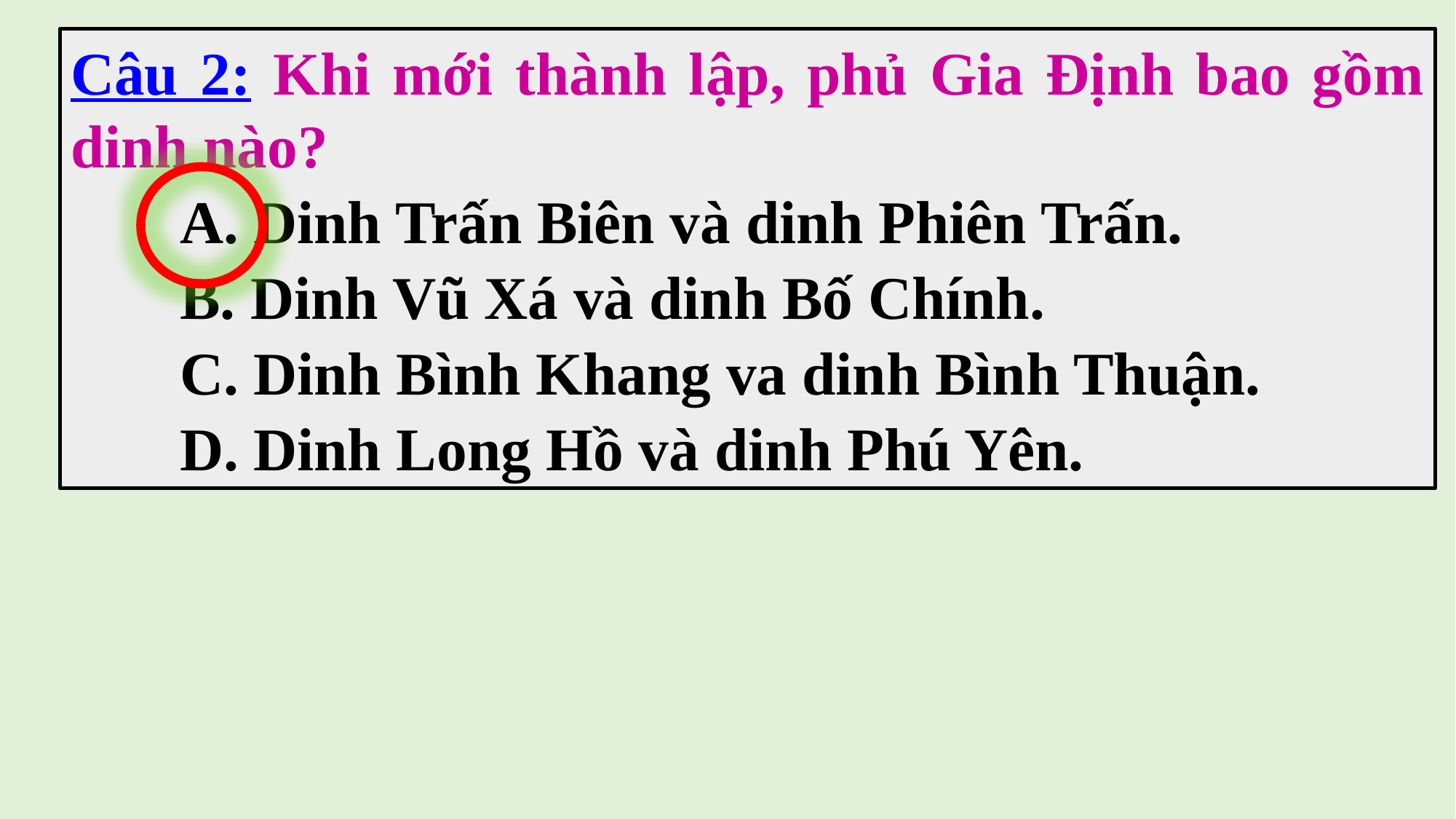

Câu 2: Khi mới thành lập, phủ Gia Định bao gồm dinh nào?
	A. Dinh Trấn Biên và dinh Phiên Trấn.
	B. Dinh Vũ Xá và dinh Bố Chính.
	C. Dinh Bình Khang va dinh Bình Thuận.
	D. Dinh Long Hồ và dinh Phú Yên.